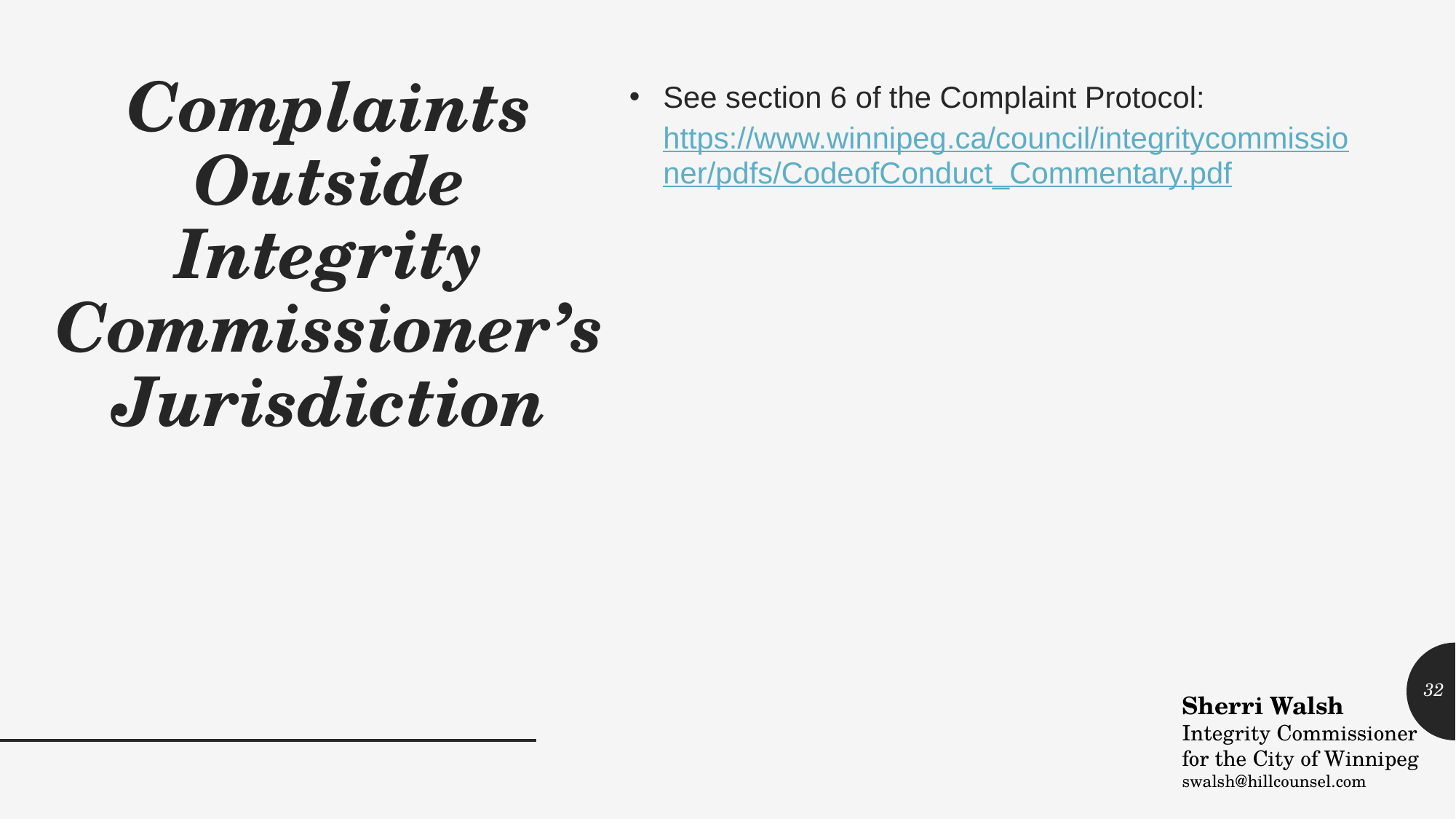

# Complaints Outside Integrity Commissioner’s Jurisdiction
See section 6 of the Complaint Protocol: https://www.winnipeg.ca/council/integritycommissioner/pdfs/CodeofConduct_Commentary.pdf
32
Sherri Walsh
Integrity Commissioner
for the City of Winnipeg
swalsh@hillcounsel.com